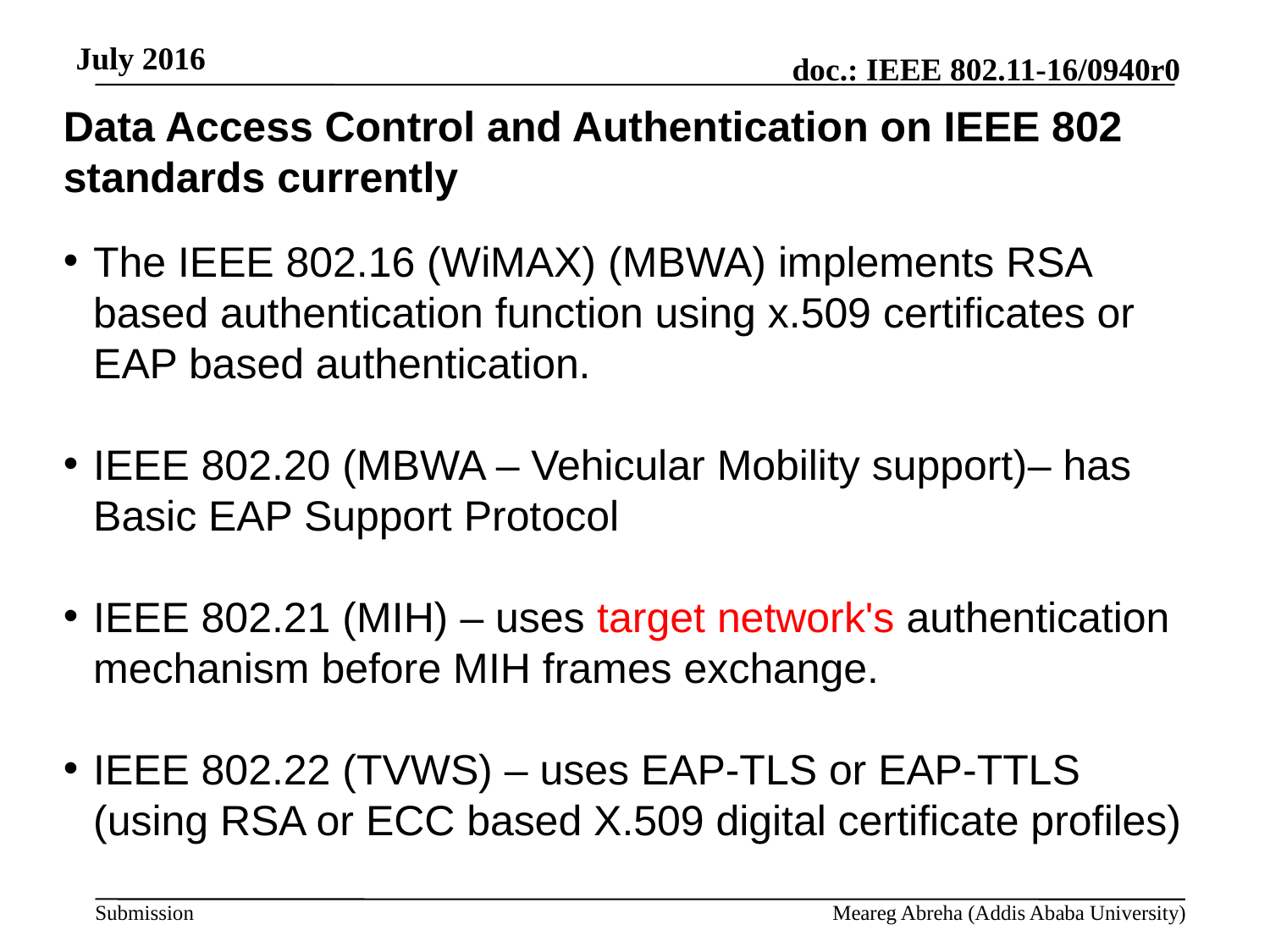

July 2016
Data Access Control and Authentication on IEEE 802 standards currently
The IEEE 802.16 (WiMAX) (MBWA) implements RSA based authentication function using x.509 certificates or EAP based authentication.

IEEE 802.20 (MBWA – Vehicular Mobility support)– has Basic EAP Support Protocol

IEEE 802.21 (MIH) – uses target network's authentication mechanism before MIH frames exchange.

IEEE 802.22 (TVWS) – uses EAP-TLS or EAP-TTLS (using RSA or ECC based X.509 digital certificate profiles)

Meareg Abreha (Addis Ababa University)